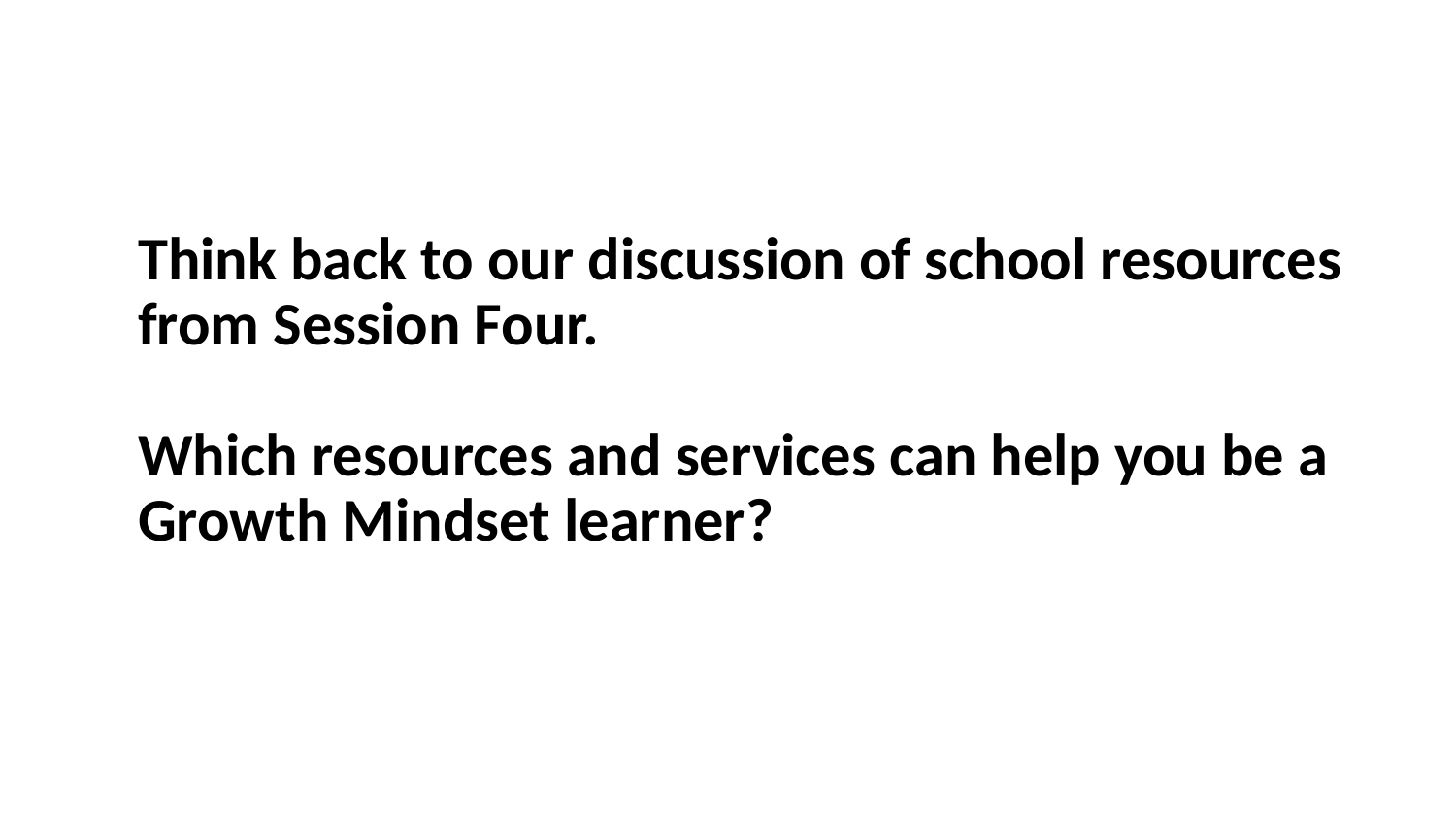

Think back to our discussion of school resources from Session Four.

Which resources and services can help you be a Growth Mindset learner?